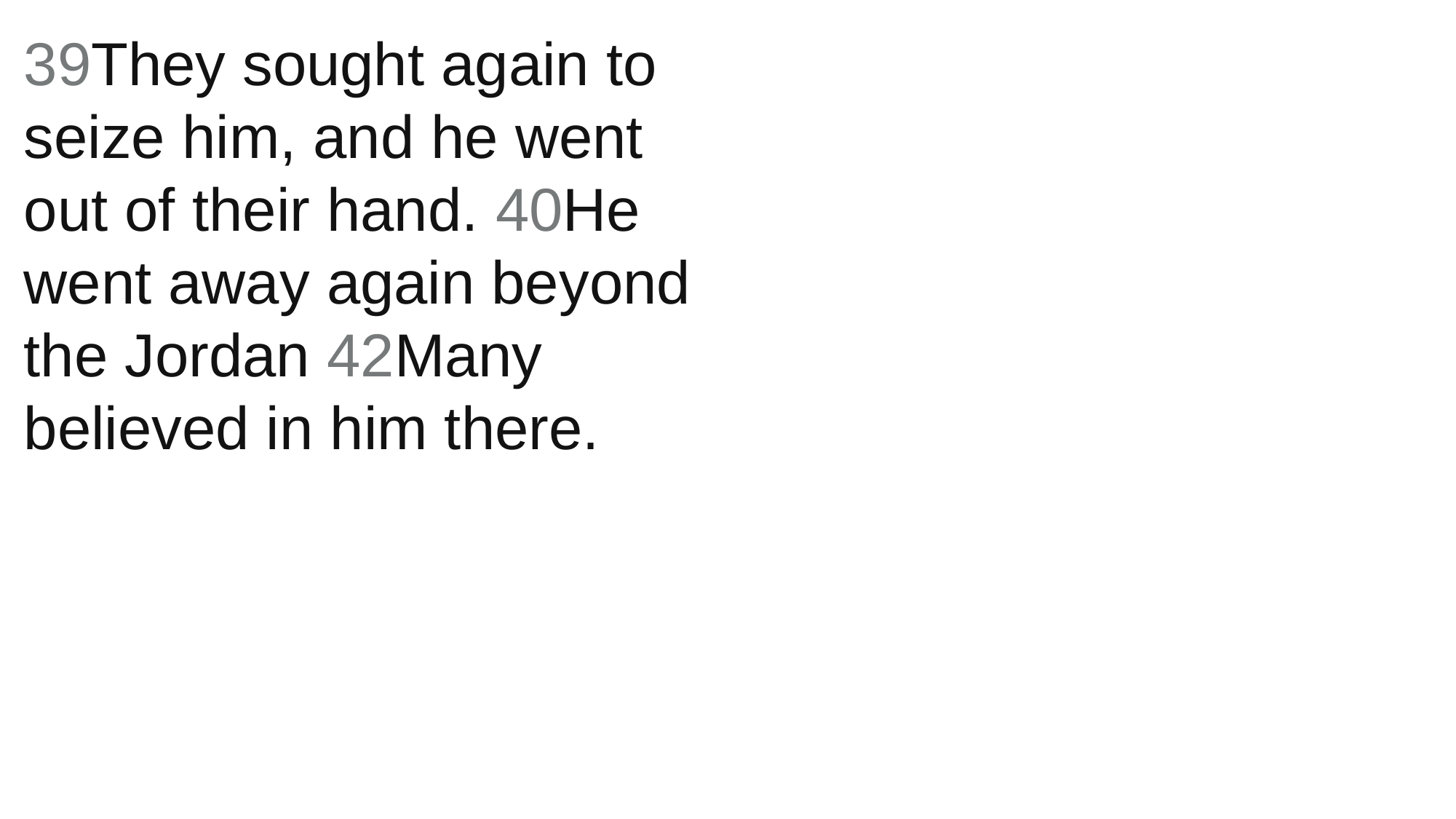

39They sought again to seize him, and he went out of their hand. 40He went away again beyond the Jordan 42Many believed in him there.